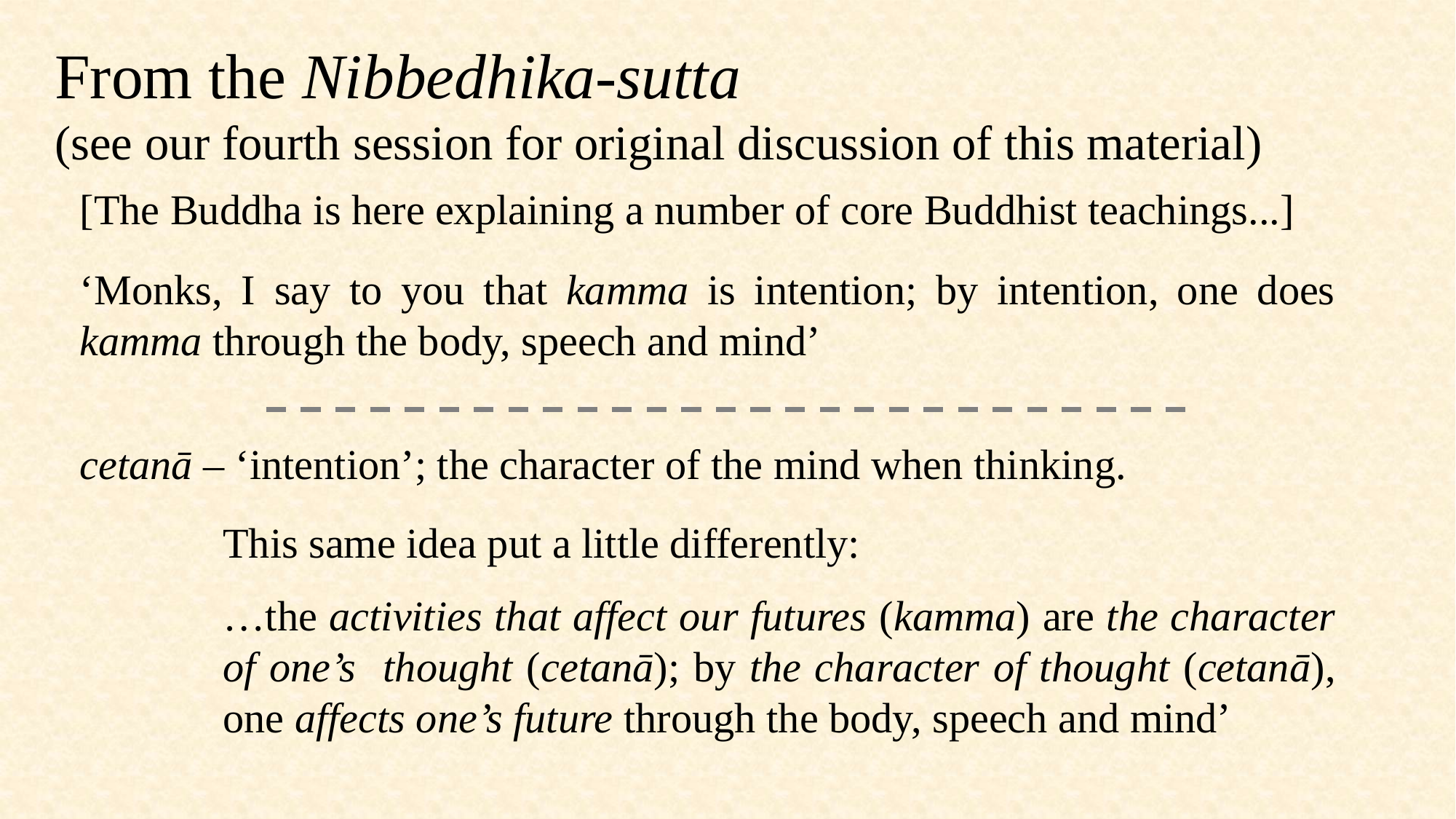

From the Nibbedhika-sutta
(see our fourth session for original discussion of this material)
[The Buddha is here explaining a number of core Buddhist teachings...]

‘Monks, I say to you that kamma is intention; by intention, one does kamma through the body, speech and mind’
cetanā – ‘intention’; the character of the mind when thinking.
This same idea put a little differently:

…the activities that affect our futures (kamma) are the character of one’s  thought (cetanā); by the character of thought (cetanā), one affects one’s future through the body, speech and mind’